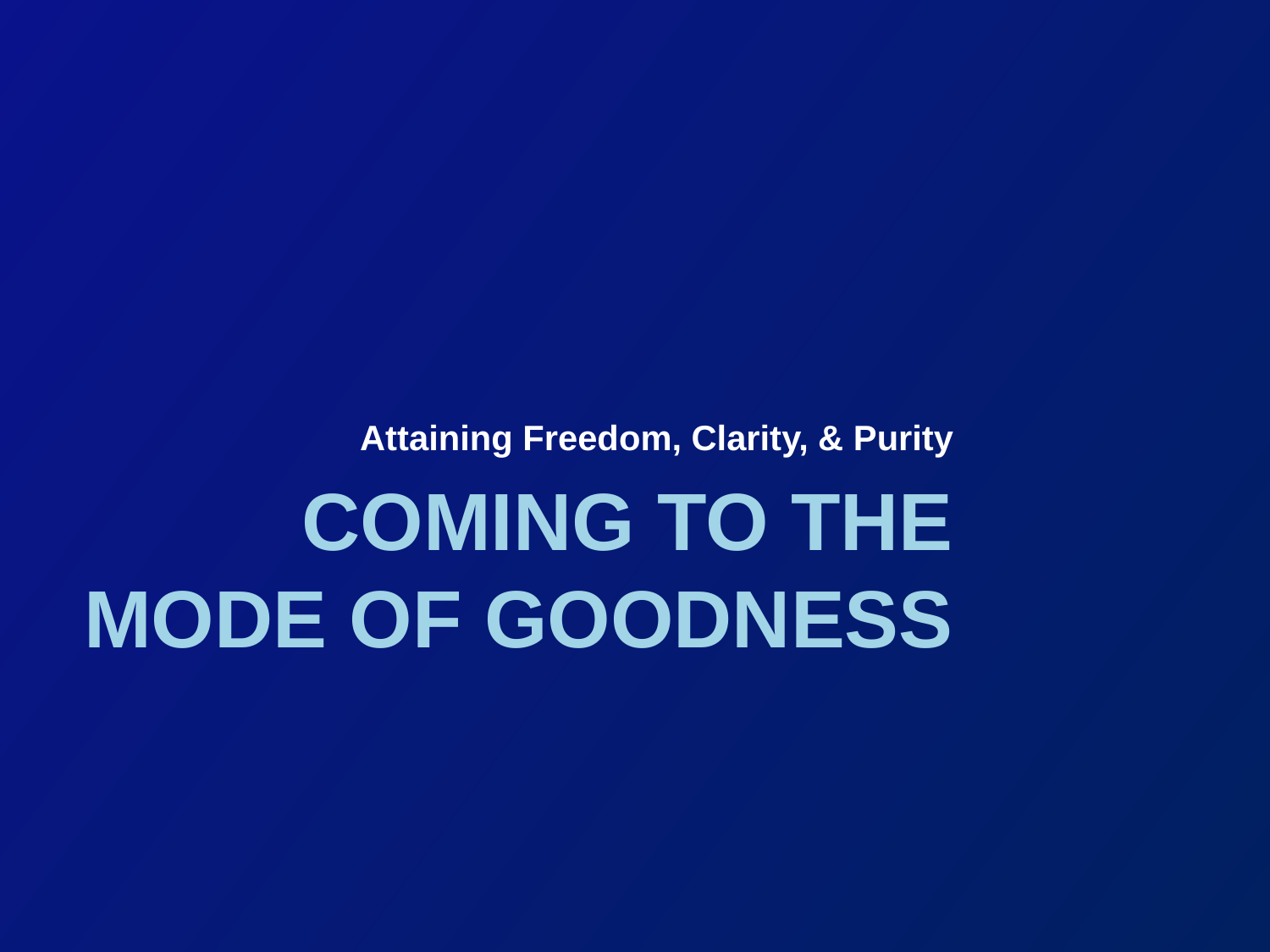

Attaining Freedom, Clarity, & Purity
# Coming to the mode of Goodness